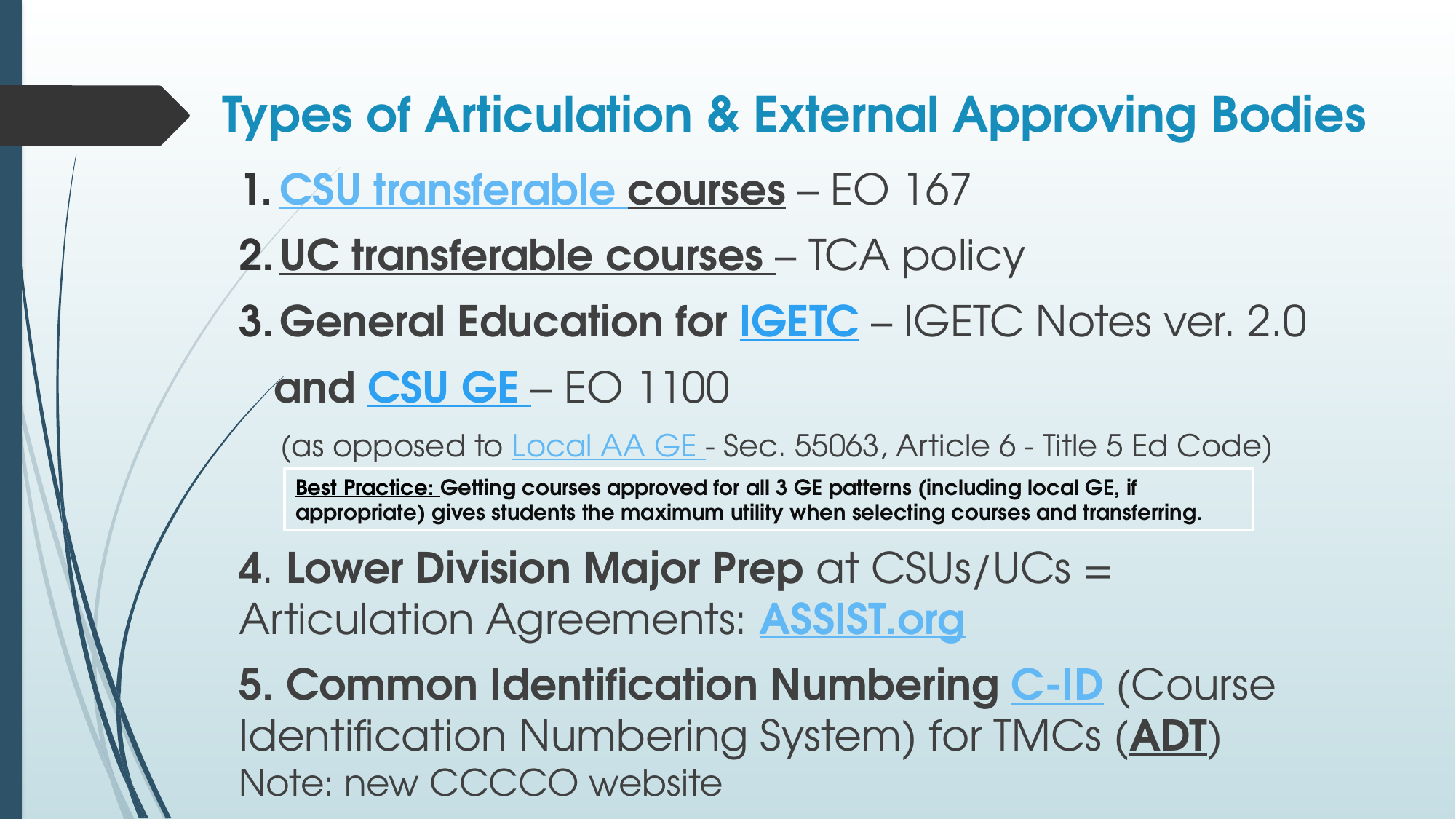

# Types of Articulation & External Approving Bodies
CSU transferable courses – EO 167
UC transferable courses – TCA policy
General Education for IGETC – IGETC Notes ver. 2.0
   and CSU GE – EO 1100
     (as opposed to Local AA GE - Sec. 55063, Article 6 - Title 5 Ed Code)

4. Lower Division Major Prep at CSUs/UCs = Articulation Agreements: ASSIST.org
5. Common Identification Numbering C-ID (Course Identification Numbering System) for TMCs (ADT)  Note: new CCCCO website
Best Practice: Getting courses approved for all 3 GE patterns (including local GE, if appropriate) gives students the maximum utility when selecting courses and transferring.